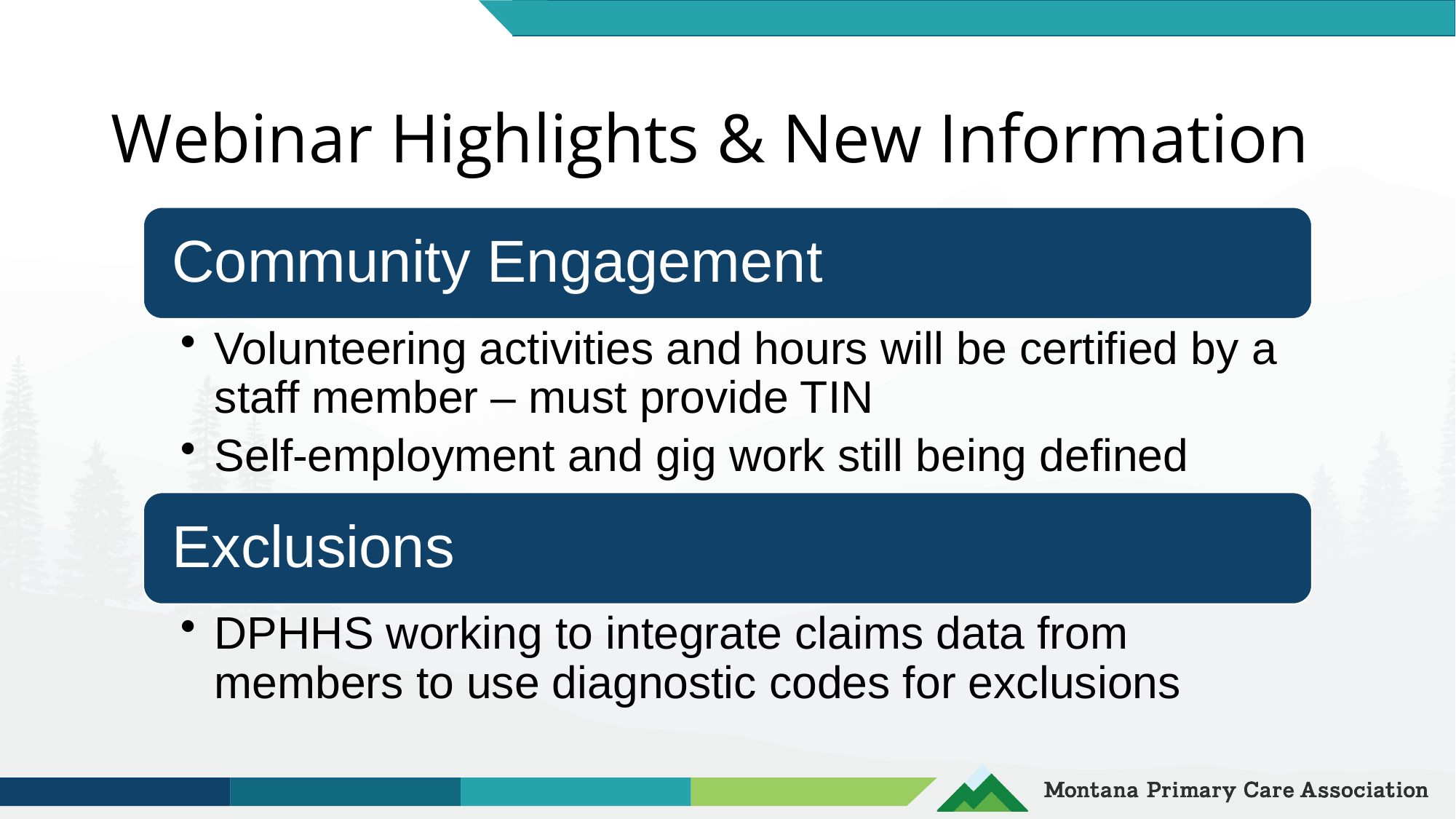

# Webinar Highlights & New Information
Community Engagement
Volunteering activities and hours will be certified by a staff member – must provide TIN
Self-employment and gig work still being defined
Exclusions
DPHHS working to integrate claims data from members to use diagnostic codes for exclusions